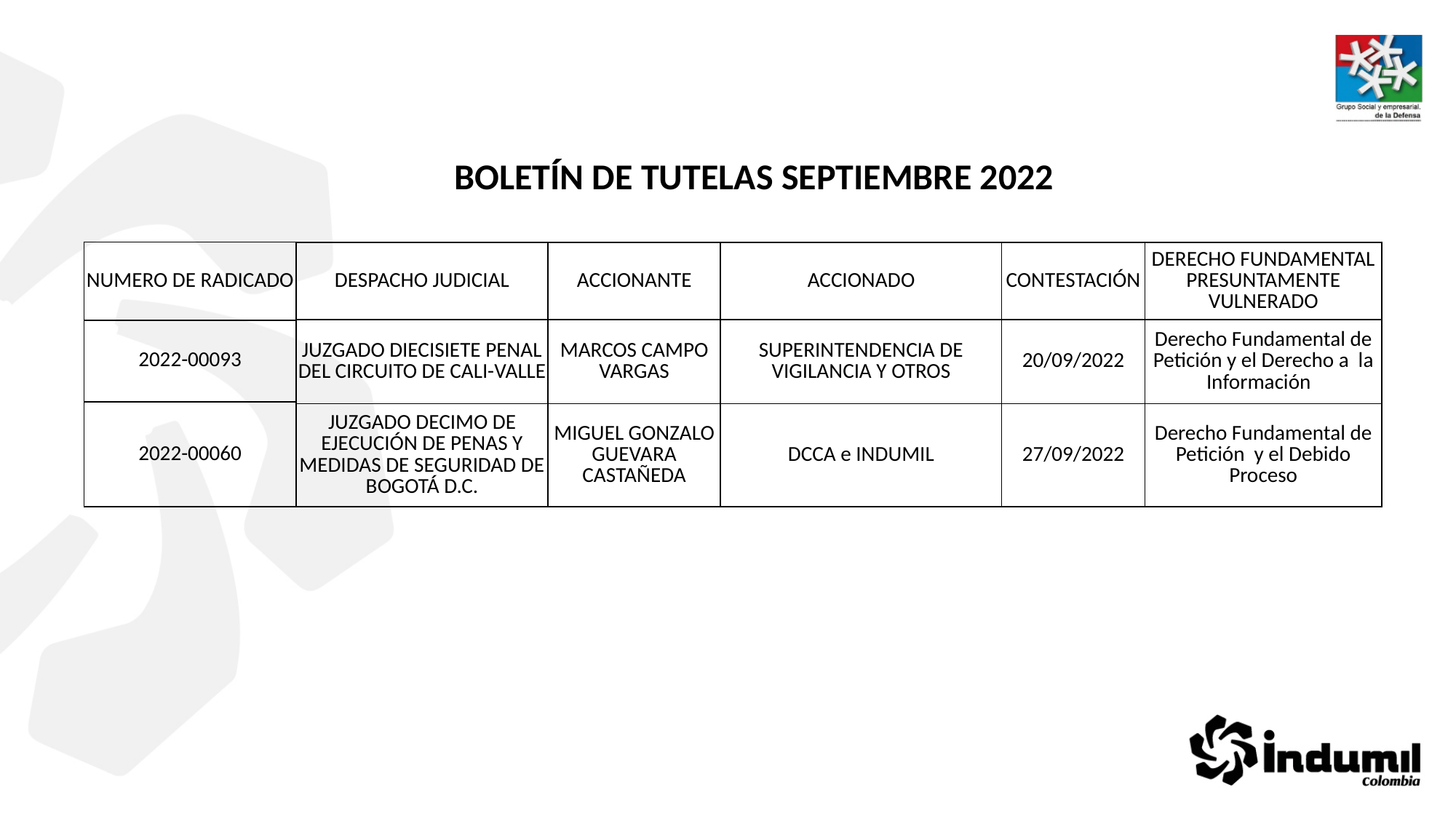

BOLETÍN DE TUTELAS SEPTIEMBRE 2022
| NUMERO DE RADICADO |
| --- |
| 2022-00093 |
| 2022-00060 |
| DESPACHO JUDICIAL | ACCIONANTE | ACCIONADO | CONTESTACIÓN | DERECHO FUNDAMENTAL PRESUNTAMENTE VULNERADO |
| --- | --- | --- | --- | --- |
| JUZGADO DIECISIETE PENAL DEL CIRCUITO DE CALI-VALLE | MARCOS CAMPO VARGAS | SUPERINTENDENCIA DE VIGILANCIA Y OTROS | 20/09/2022 | Derecho Fundamental de Petición y el Derecho a la Información |
| JUZGADO DECIMO DE EJECUCIÓN DE PENAS Y MEDIDAS DE SEGURIDAD DE BOGOTÁ D.C. | MIGUEL GONZALO GUEVARA CASTAÑEDA | DCCA e INDUMIL | 27/09/2022 | Derecho Fundamental de Petición y el Debido Proceso |